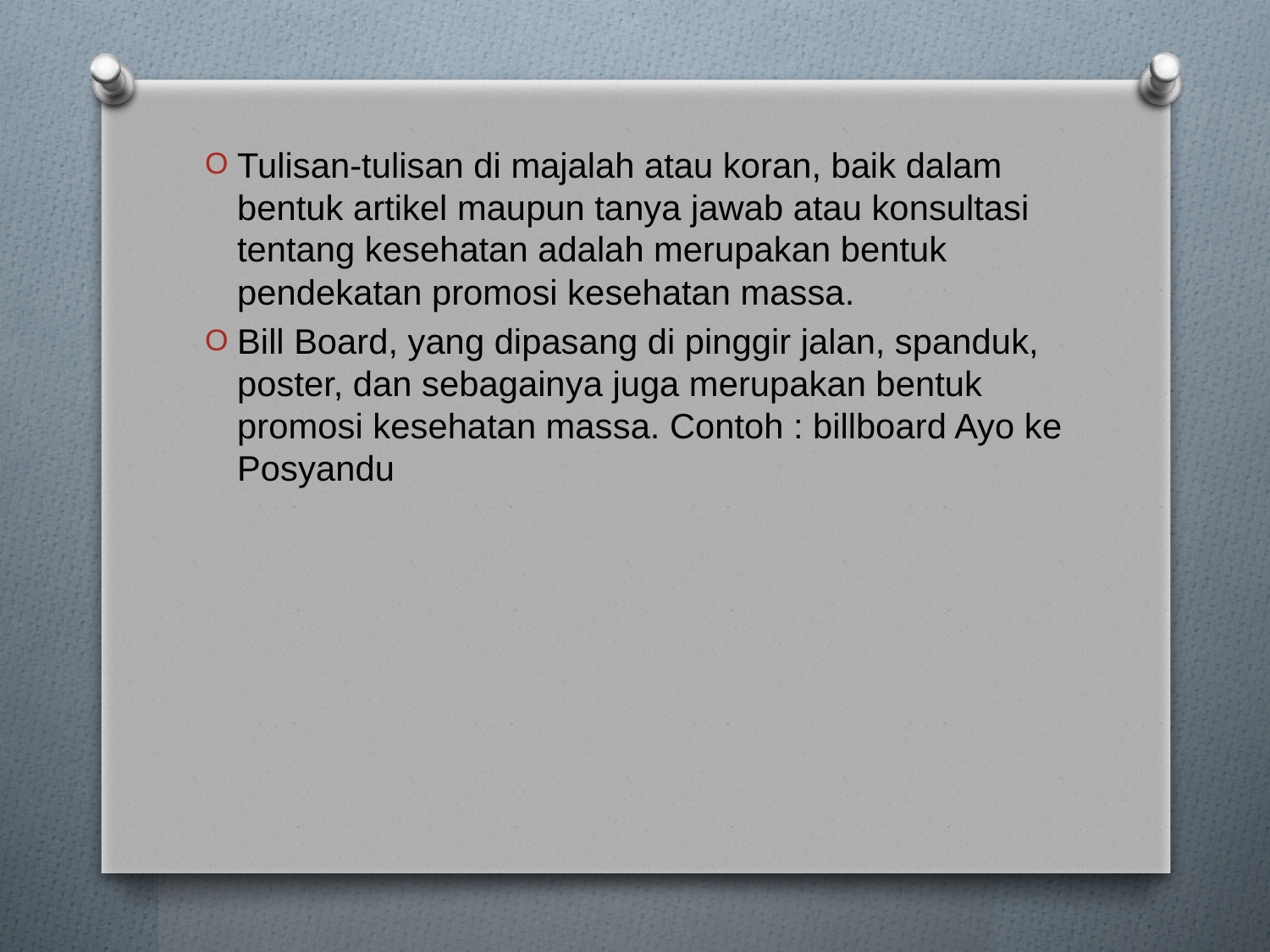

Tulisan-tulisan di majalah atau koran, baik dalam bentuk artikel maupun tanya jawab atau konsultasi tentang kesehatan adalah merupakan bentuk pendekatan promosi kesehatan massa.
Bill Board, yang dipasang di pinggir jalan, spanduk, poster, dan sebagainya juga merupakan bentuk promosi kesehatan massa. Contoh : billboard Ayo ke Posyandu